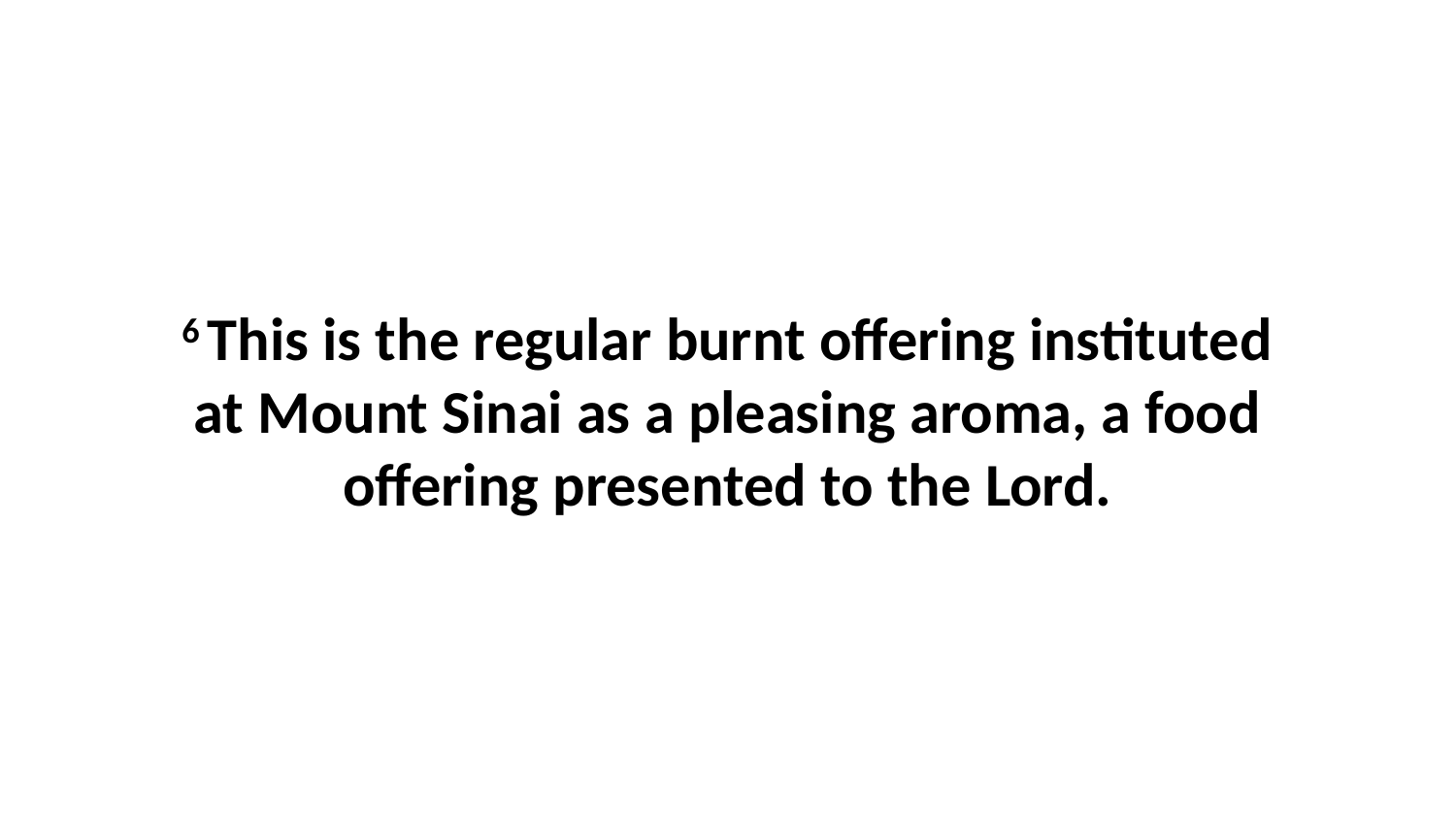

6 This is the regular burnt offering instituted at Mount Sinai as a pleasing aroma, a food offering presented to the Lord.